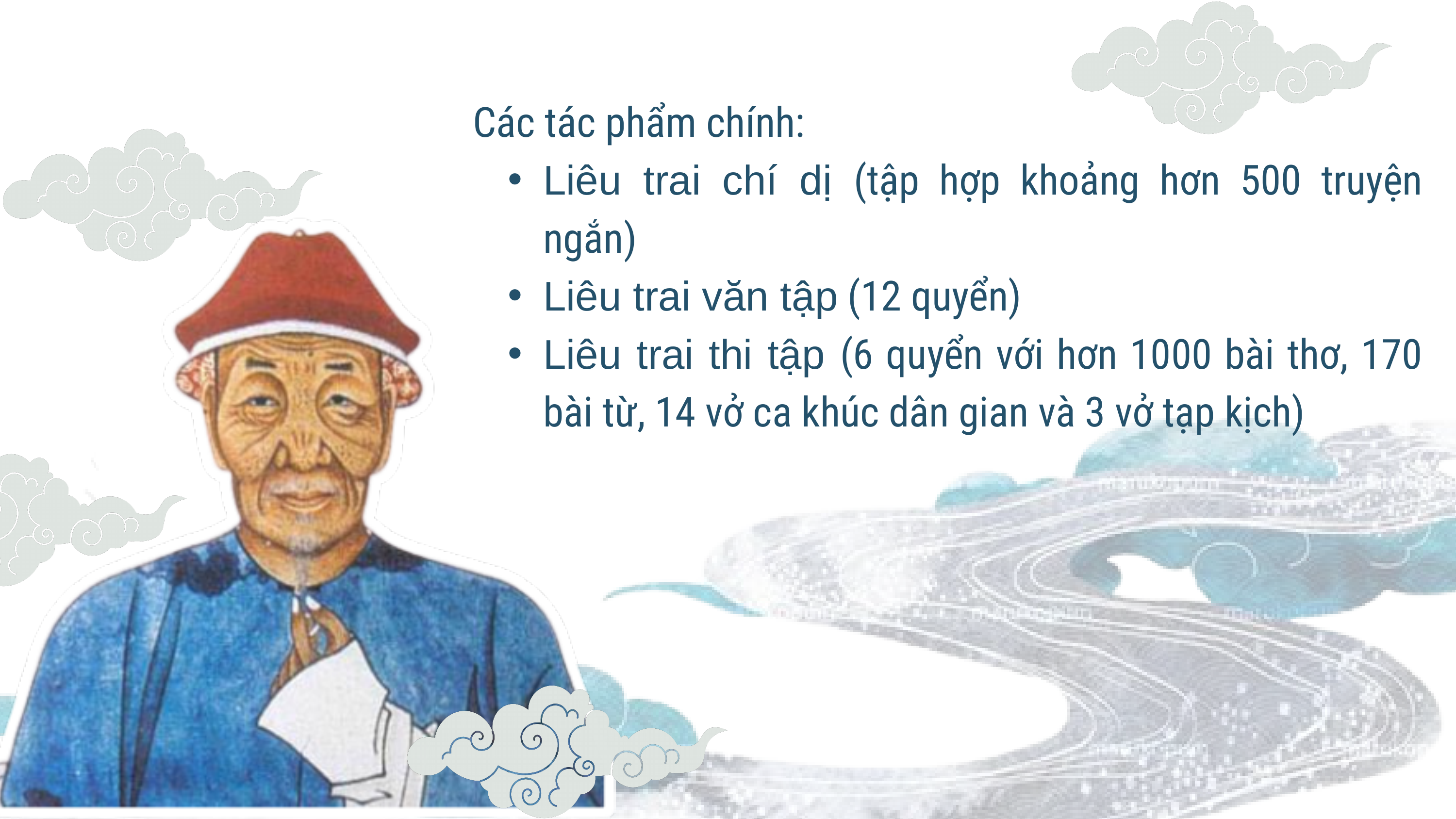

Các tác phẩm chính:
Liêu trai chí dị (tập hợp khoảng hơn 500 truyện ngắn)
Liêu trai văn tập (12 quyển)
Liêu trai thi tập (6 quyển với hơn 1000 bài thơ, 170 bài từ, 14 vở ca khúc dân gian và 3 vở tạp kịch)